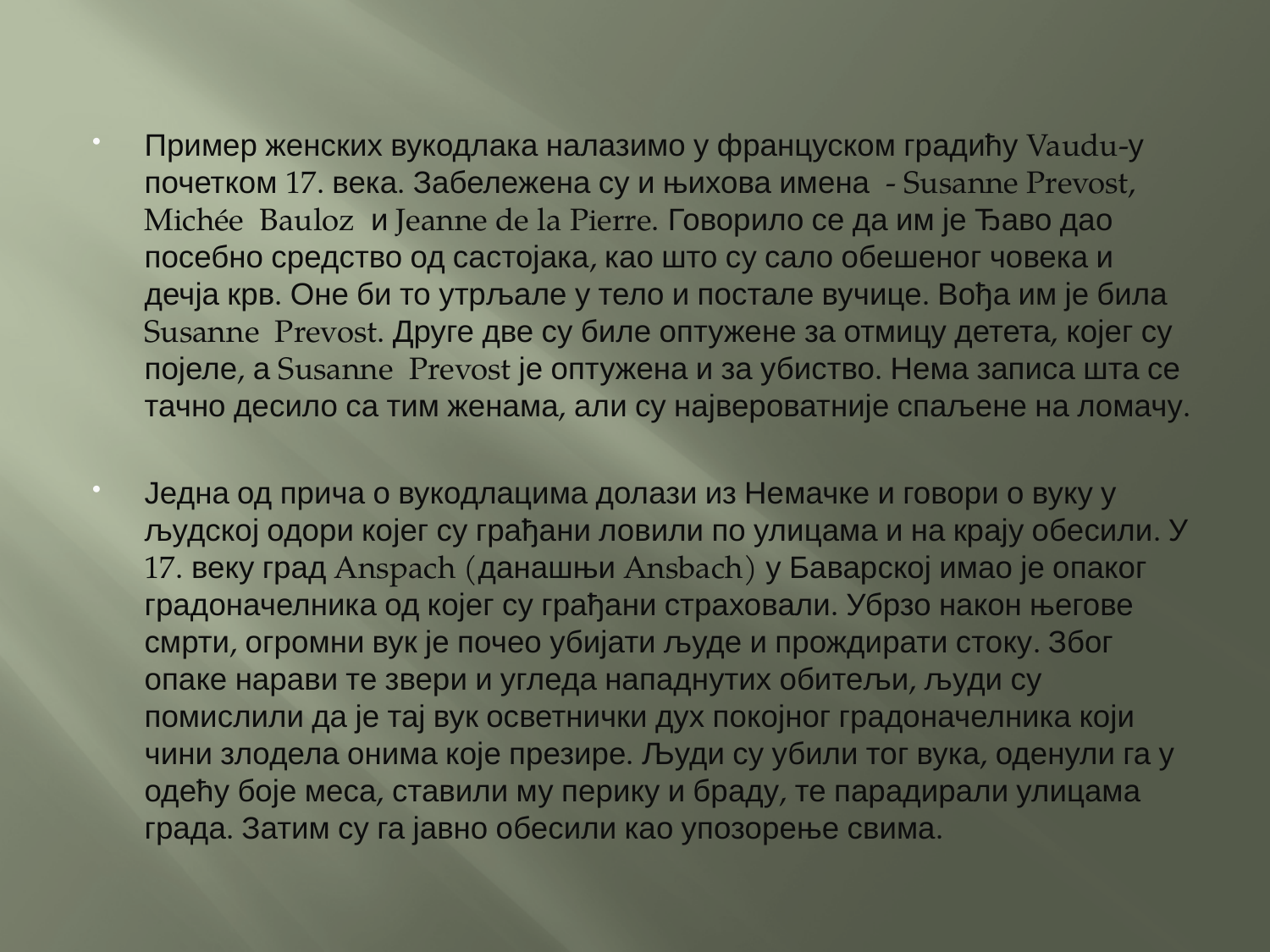

Пример женских вукодлака налазимо у француском градићу Vaudu-у почетком 17. века. Забележена су и њихова имена  - Susanne Prevost, Michée  Bauloz  и Jeanne de la Pierre. Говорило се да им је Ђаво дао посебно средство од састојака, као што су сало обешеног човека и дечја крв. Оне би то утрљале у тело и постале вучице. Вођа им је била Susanne  Prevost. Друге две су биле оптужене за отмицу детета, којег су појеле, а Susanne  Prevost је оптужена и за убиство. Нема записа шта се тачно десило са тим женама, али су највероватније спаљене на ломачу.

Једна од прича о вукодлацима долази из Немачке и говори о вуку у људској одори којег су грађани ловили по улицама и на крају обесили. У 17. веку град Anspach (данашњи Ansbach) у Баварској имао је опаког градоначелника од којег су грађани страховали. Убрзо након његове смрти, огромни вук је почео убијати људе и прождирати стоку. Због опаке нарави те звери и угледа нападнутих обитељи, људи су помислили да је тај вук осветнички дух покојног градоначелника који чини злодела онима које презире. Људи су убили тог вука, оденули га у одећу боје меса, ставили му перику и браду, те парадирали улицама града. Затим су га јавно обесили као упозорење свима.